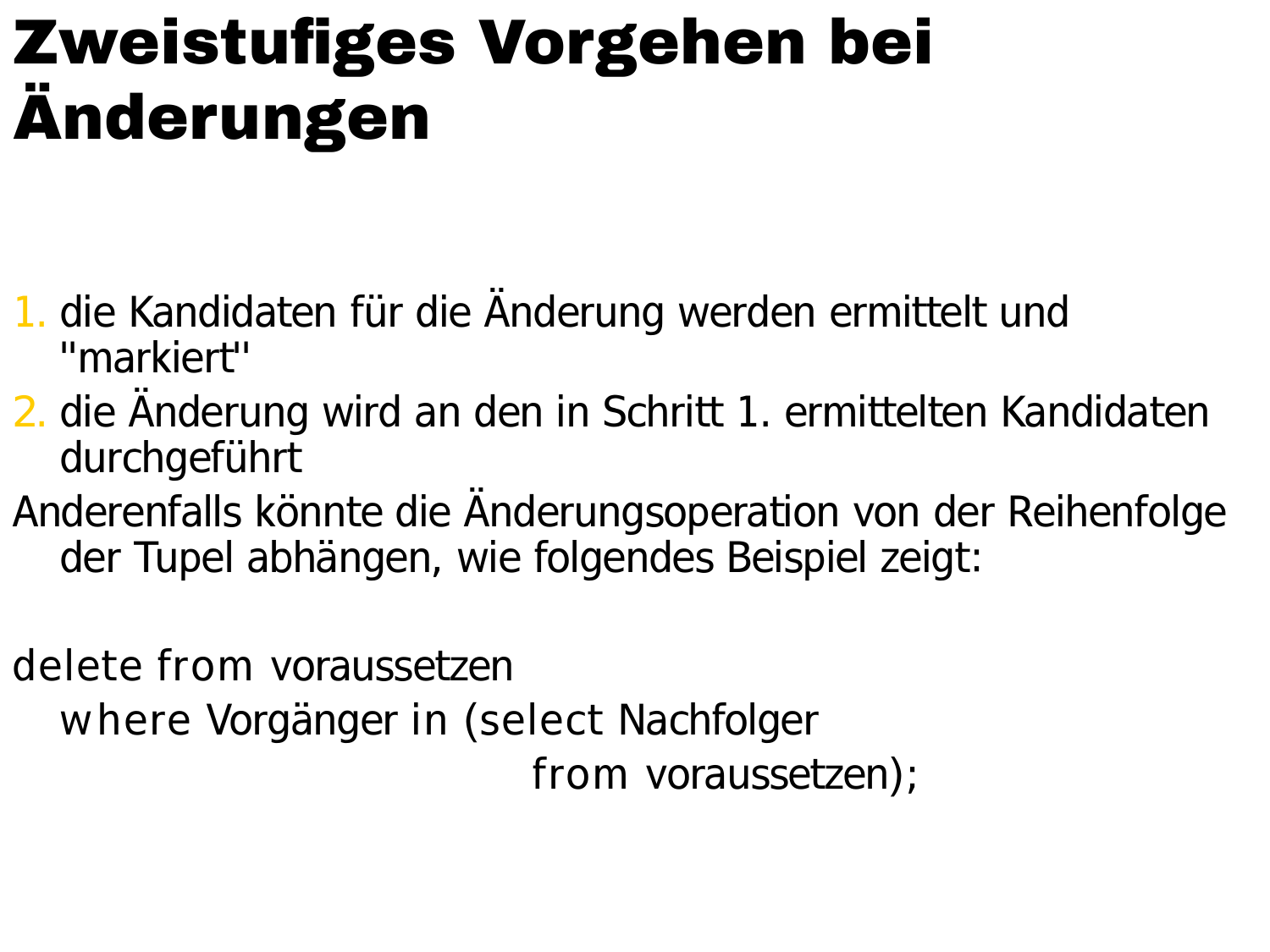

# Zweistufiges Vorgehen bei Änderungen

die Kandidaten für die Änderung werden ermittelt und ''markiert''
die Änderung wird an den in Schritt 1. ermittelten Kandidaten durchgeführt
Anderenfalls könnte die Änderungsoperation von der Reihenfolge der Tupel abhängen, wie folgendes Beispiel zeigt:

delete from voraussetzen
	where Vorgänger in (select Nachfolger
				       from voraussetzen);